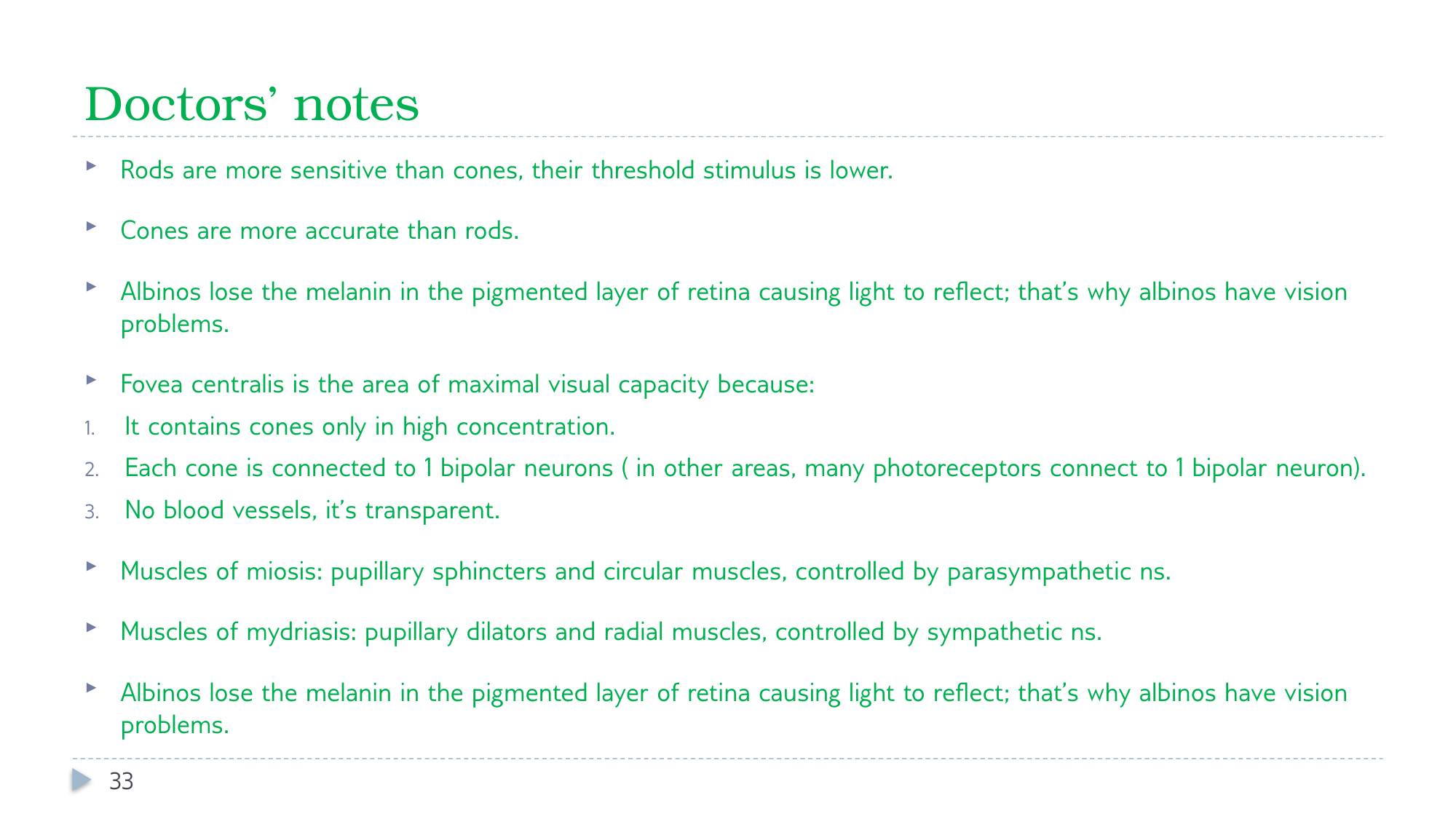

# Doctors’ notes
Rods are more sensitive than cones, their threshold stimulus is lower.

Cones are more accurate than rods.

Albinos lose the melanin in the pigmented layer of retina causing light to reflect; that’s why albinos have vision problems.

Fovea centralis is the area of maximal visual capacity because:
It contains cones only in high concentration.
Each cone is connected to 1 bipolar neurons ( in other areas, many photoreceptors connect to 1 bipolar neuron).
No blood vessels, it’s transparent.

Muscles of miosis: pupillary sphincters and circular muscles, controlled by parasympathetic ns.

Muscles of mydriasis: pupillary dilators and radial muscles, controlled by sympathetic ns.

Albinos lose the melanin in the pigmented layer of retina causing light to reflect; that’s why albinos have vision problems.
33